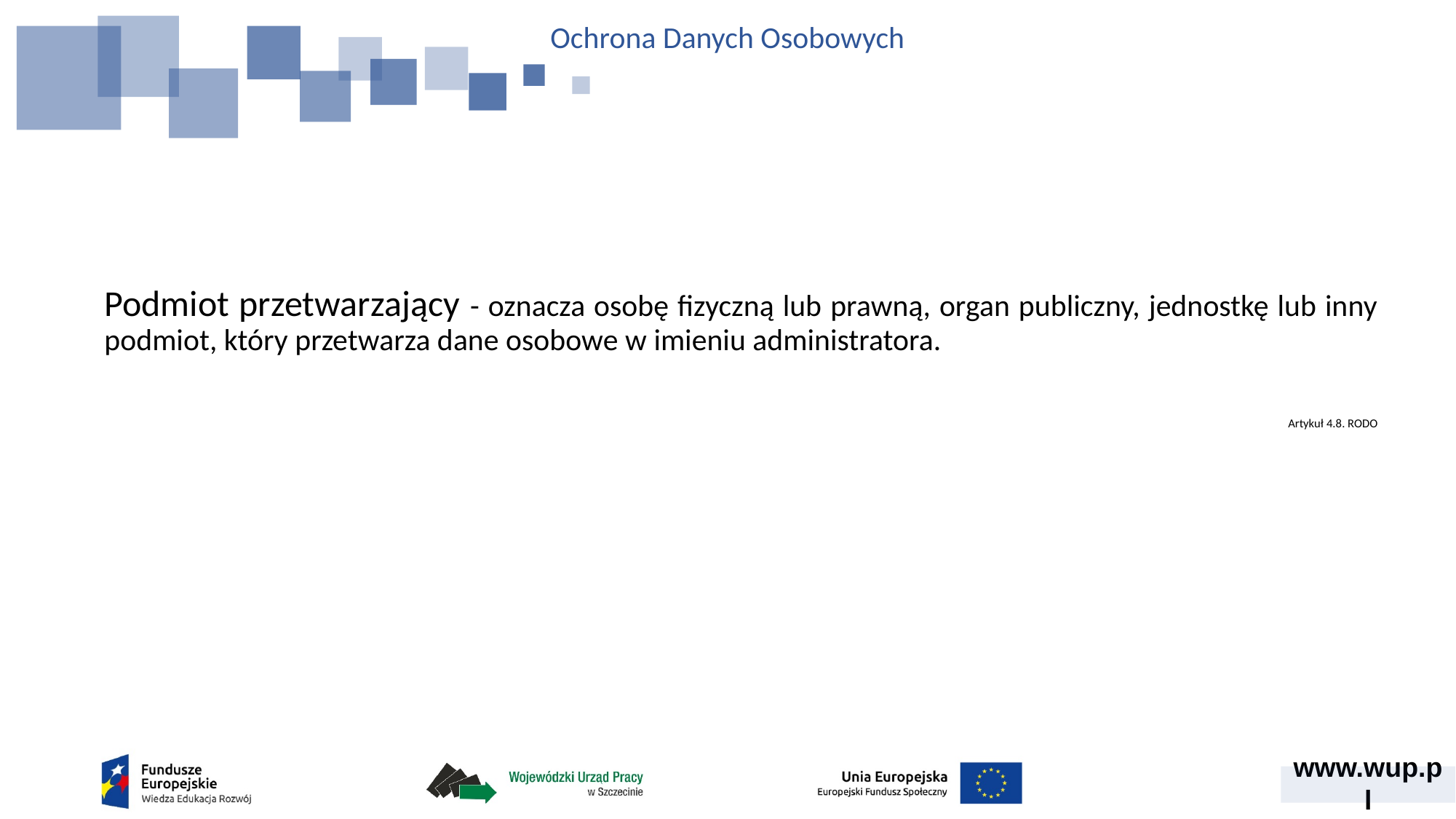

Ochrona Danych Osobowych

Podmiot przetwarzający - oznacza osobę fizyczną lub prawną, organ publiczny, jednostkę lub inny podmiot, który przetwarza dane osobowe w imieniu administratora.

Artykuł 4.8. RODO